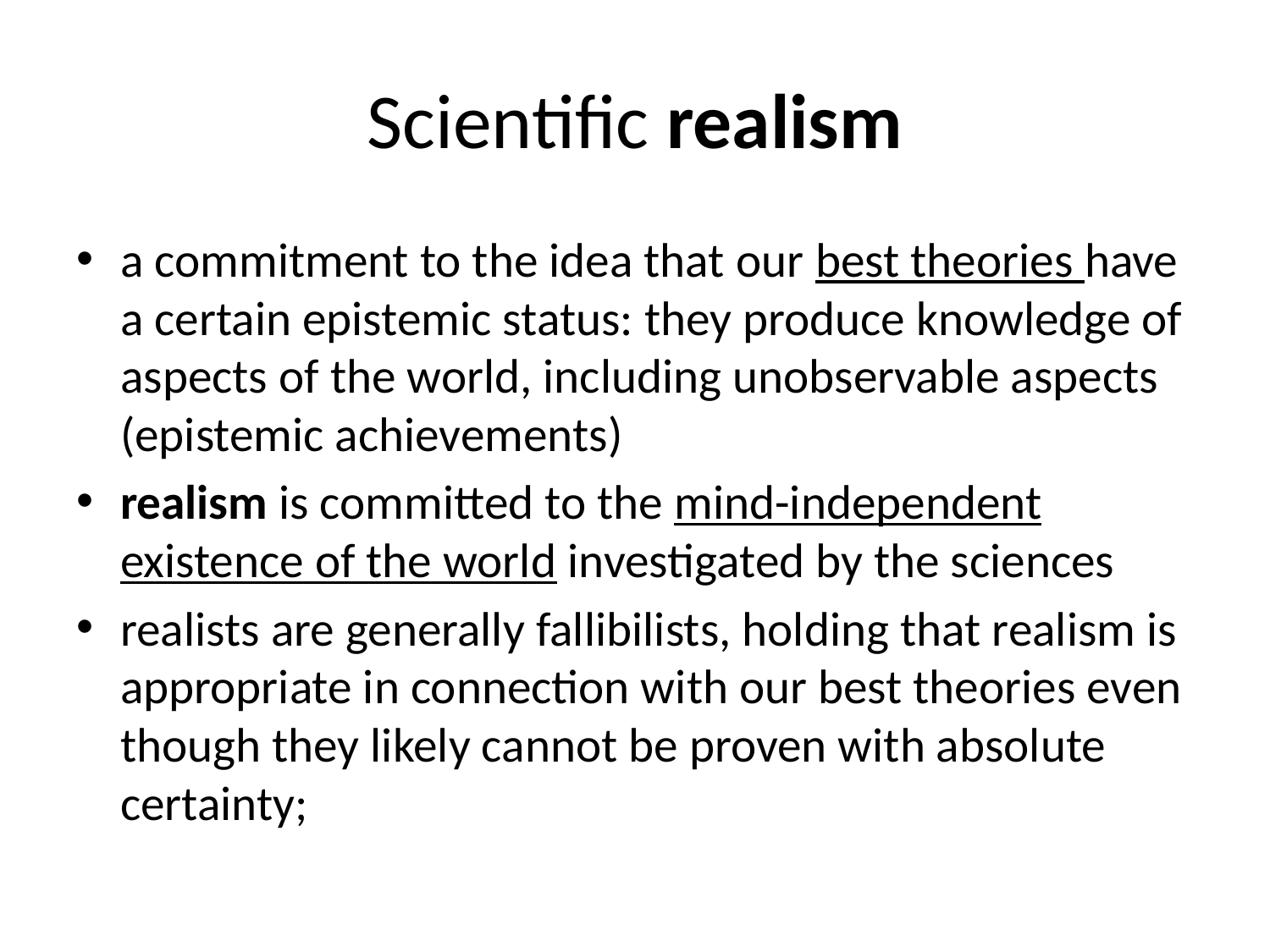

# Scientific realism
a commitment to the idea that our best theories have a certain epistemic status: they produce knowledge of aspects of the world, including unobservable aspects (epistemic achievements)
realism is committed to the mind-independent existence of the world investigated by the sciences
realists are generally fallibilists, holding that realism is appropriate in connection with our best theories even though they likely cannot be proven with absolute certainty;